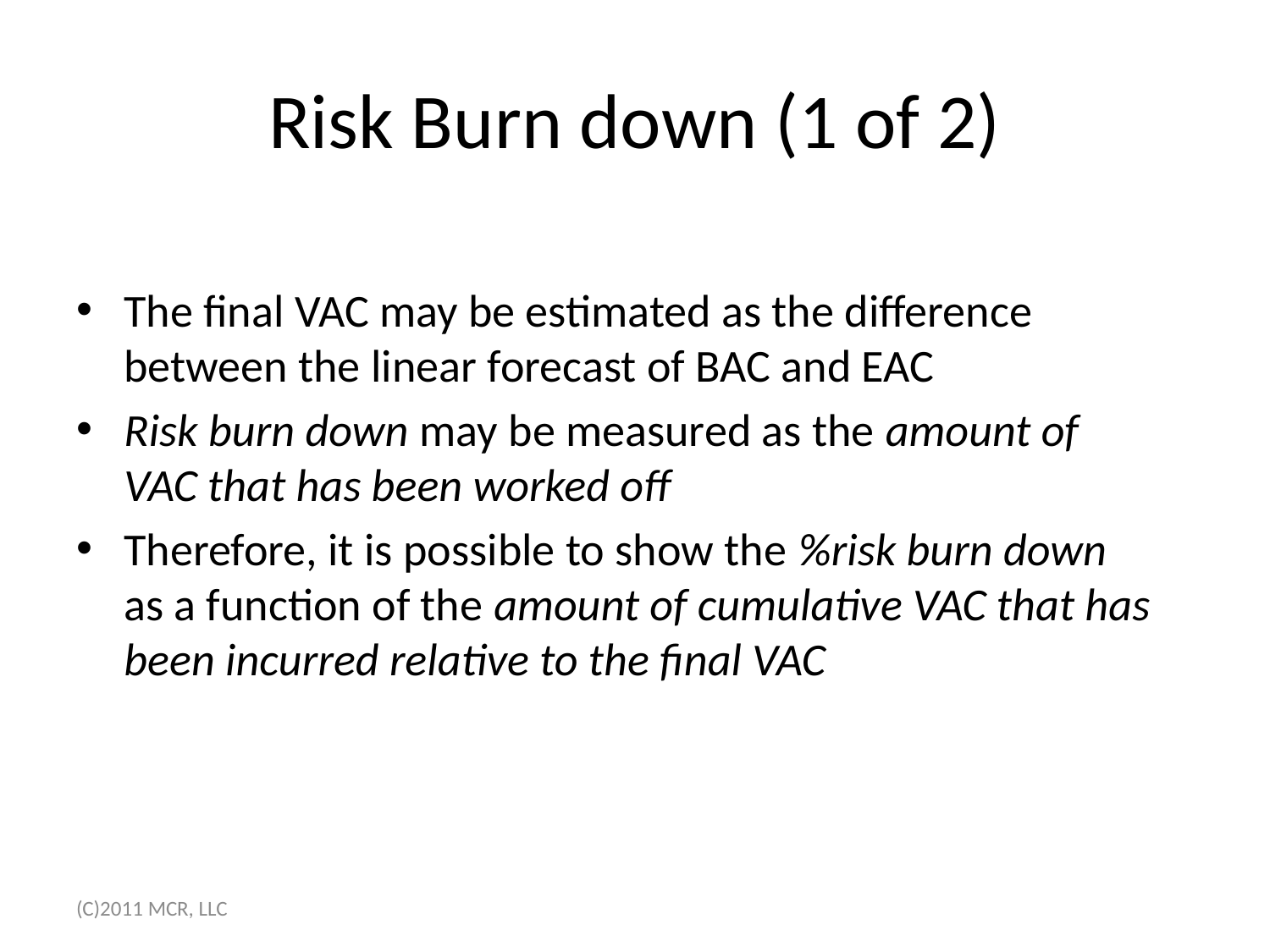

# Risk Burn down (1 of 2)
The final VAC may be estimated as the difference between the linear forecast of BAC and EAC
Risk burn down may be measured as the amount of VAC that has been worked off
Therefore, it is possible to show the %risk burn down as a function of the amount of cumulative VAC that has been incurred relative to the final VAC
(C)2011 MCR, LLC
10